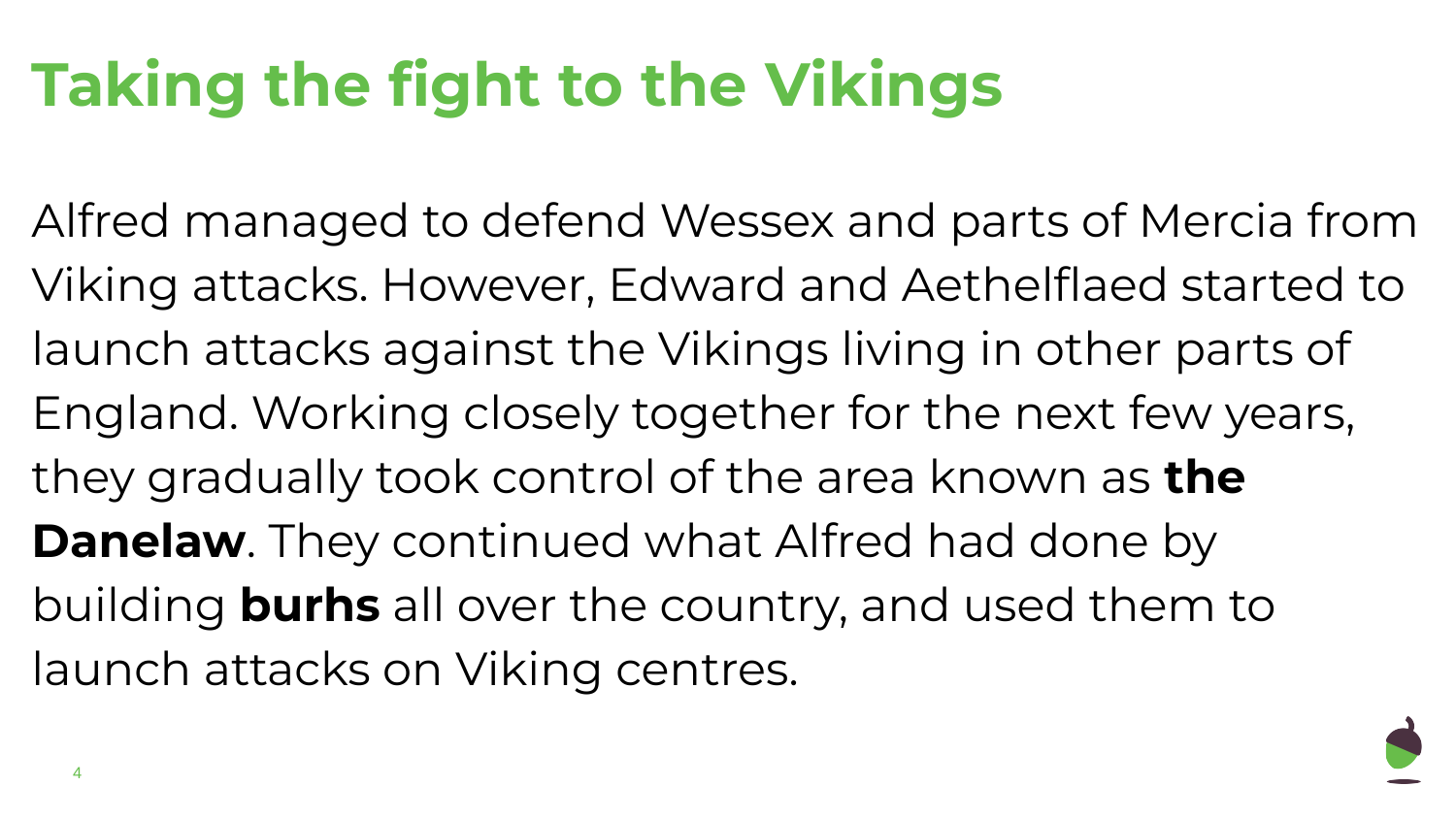

# Taking the fight to the Vikings

Alfred managed to defend Wessex and parts of Mercia from Viking attacks. However, Edward and Aethelflaed started to launch attacks against the Vikings living in other parts of England. Working closely together for the next few years, they gradually took control of the area known as the Danelaw. They continued what Alfred had done by building burhs all over the country, and used them to launch attacks on Viking centres.

4